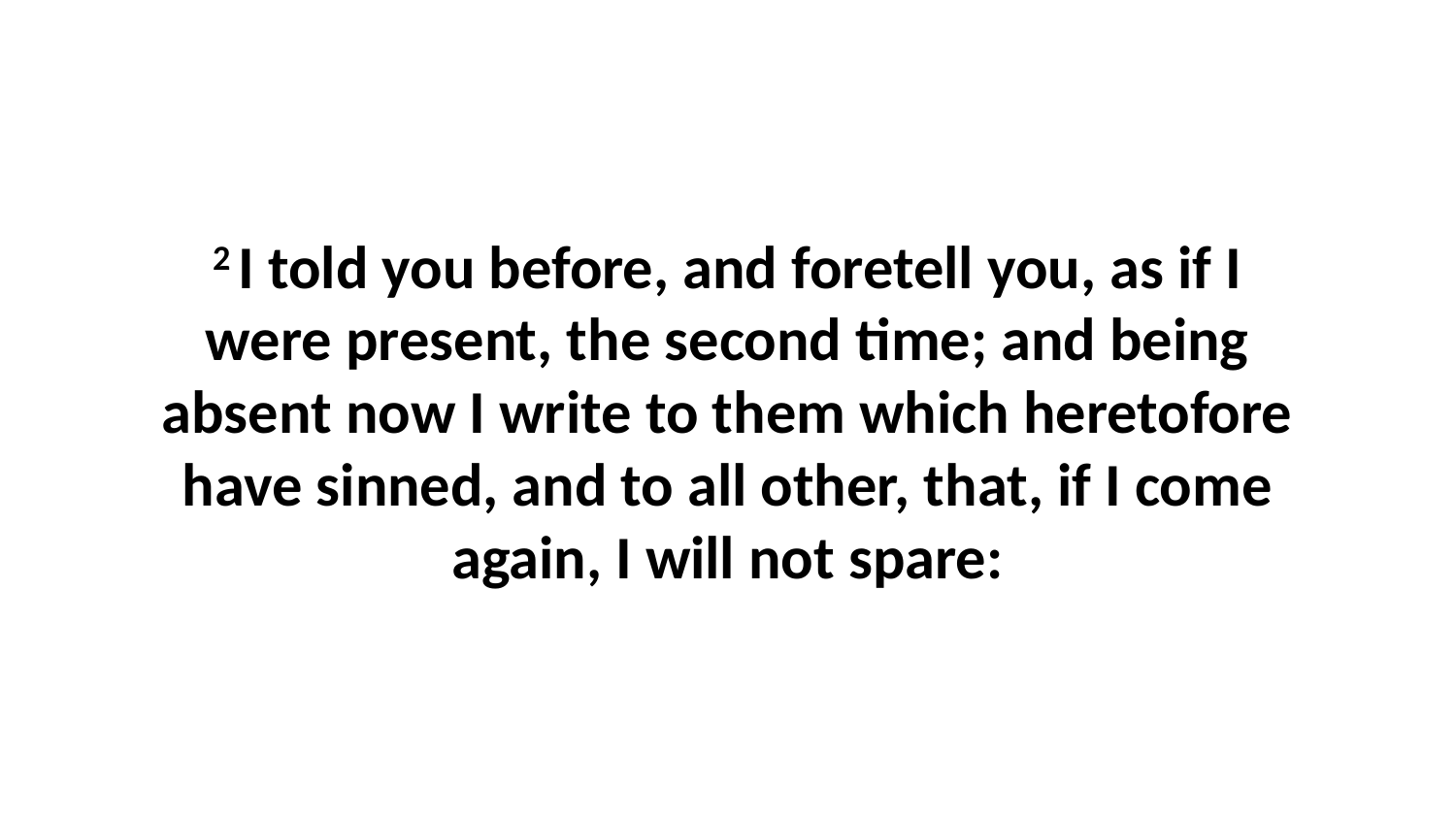

2 I told you before, and foretell you, as if I were present, the second time; and being absent now I write to them which heretofore have sinned, and to all other, that, if I come again, I will not spare: